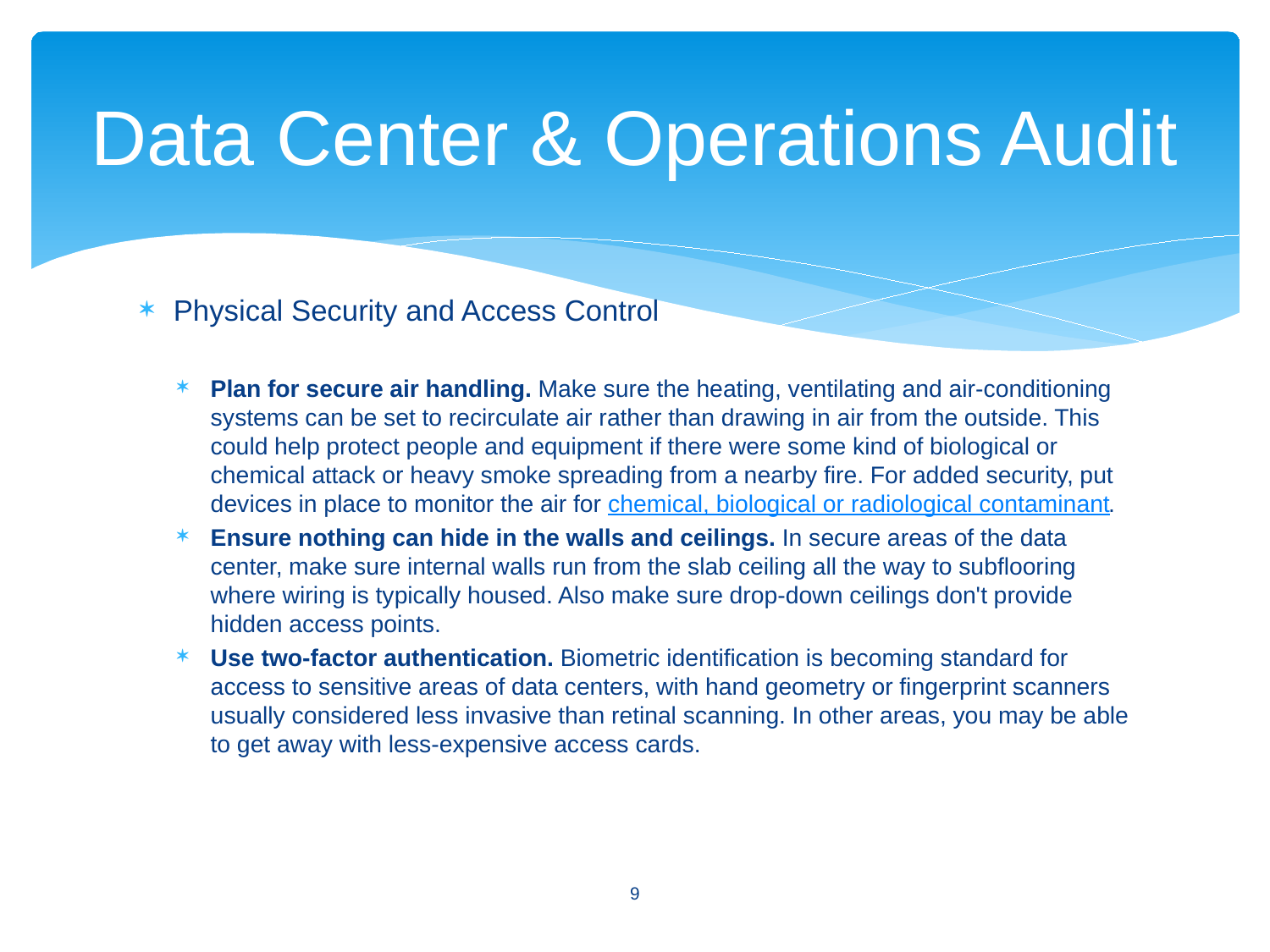

# Data Center & Operations Audit
Physical Security and Access Control

Plan for secure air handling. Make sure the heating, ventilating and air-conditioning systems can be set to recirculate air rather than drawing in air from the outside. This could help protect people and equipment if there were some kind of biological or chemical attack or heavy smoke spreading from a nearby fire. For added security, put devices in place to monitor the air for chemical, biological or radiological contaminant.
Ensure nothing can hide in the walls and ceilings. In secure areas of the data center, make sure internal walls run from the slab ceiling all the way to subflooring where wiring is typically housed. Also make sure drop-down ceilings don't provide hidden access points.
Use two-factor authentication. Biometric identification is becoming standard for access to sensitive areas of data centers, with hand geometry or fingerprint scanners usually considered less invasive than retinal scanning. In other areas, you may be able to get away with less-expensive access cards.

9